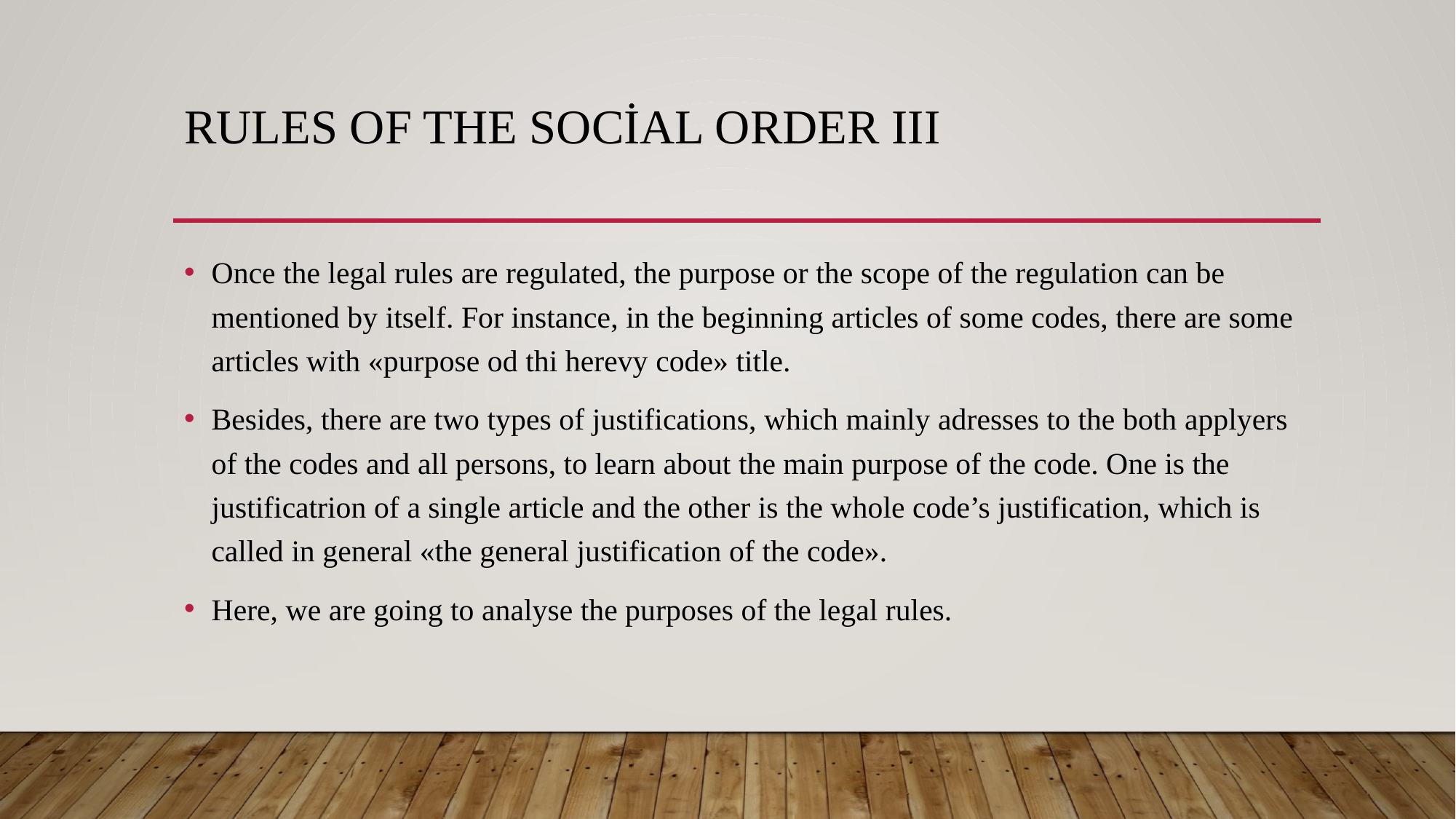

# Rules of the Social Order III
Once the legal rules are regulated, the purpose or the scope of the regulation can be mentioned by itself. For instance, in the beginning articles of some codes, there are some articles with «purpose od thi herevy code» title.
Besides, there are two types of justifications, which mainly adresses to the both applyers of the codes and all persons, to learn about the main purpose of the code. One is the justificatrion of a single article and the other is the whole code’s justification, which is called in general «the general justification of the code».
Here, we are going to analyse the purposes of the legal rules.